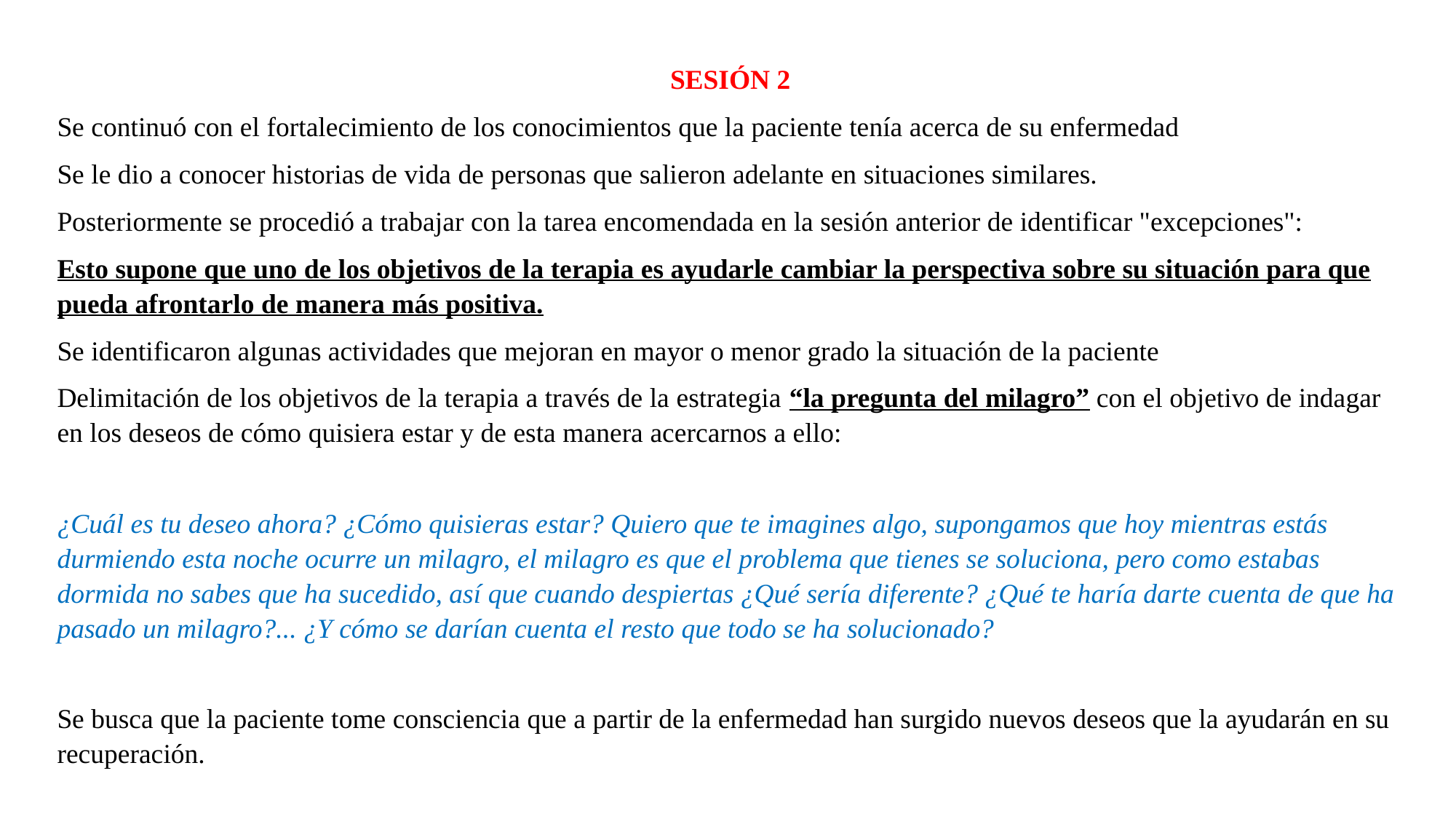

SESIÓN 2
Se continuó con el fortalecimiento de los conocimientos que la paciente tenía acerca de su enfermedad
Se le dio a conocer historias de vida de personas que salieron adelante en situaciones similares.
Posteriormente se procedió a trabajar con la tarea encomendada en la sesión anterior de identificar "excepciones":
Esto supone que uno de los objetivos de la terapia es ayudarle cambiar la perspectiva sobre su situación para que pueda afrontarlo de manera más positiva.
Se identificaron algunas actividades que mejoran en mayor o menor grado la situación de la paciente
Delimitación de los objetivos de la terapia a través de la estrategia “la pregunta del milagro” con el objetivo de indagar en los deseos de cómo quisiera estar y de esta manera acercarnos a ello:

¿Cuál es tu deseo ahora? ¿Cómo quisieras estar? Quiero que te imagines algo, supongamos que hoy mientras estás durmiendo esta noche ocurre un milagro, el milagro es que el problema que tienes se soluciona, pero como estabas dormida no sabes que ha sucedido, así que cuando despiertas ¿Qué sería diferente? ¿Qué te haría darte cuenta de que ha pasado un milagro?... ¿Y cómo se darían cuenta el resto que todo se ha solucionado?

Se busca que la paciente tome consciencia que a partir de la enfermedad han surgido nuevos deseos que la ayudarán en su recuperación.